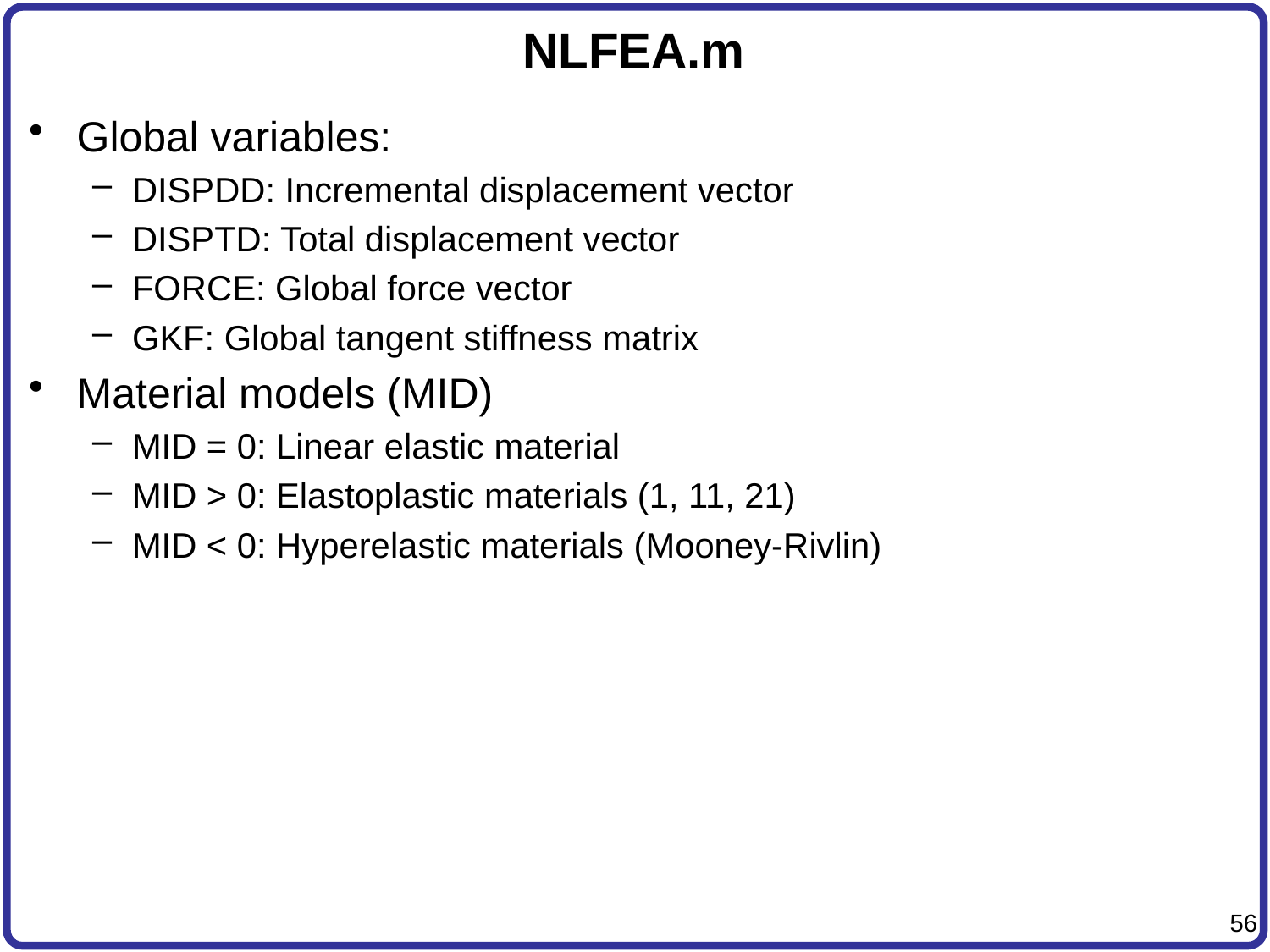

# NLFEA.m
Global variables:
DISPDD: Incremental displacement vector
DISPTD: Total displacement vector
FORCE: Global force vector
GKF: Global tangent stiffness matrix
Material models (MID)
MID = 0: Linear elastic material
MID > 0: Elastoplastic materials (1, 11, 21)
MID < 0: Hyperelastic materials (Mooney-Rivlin)